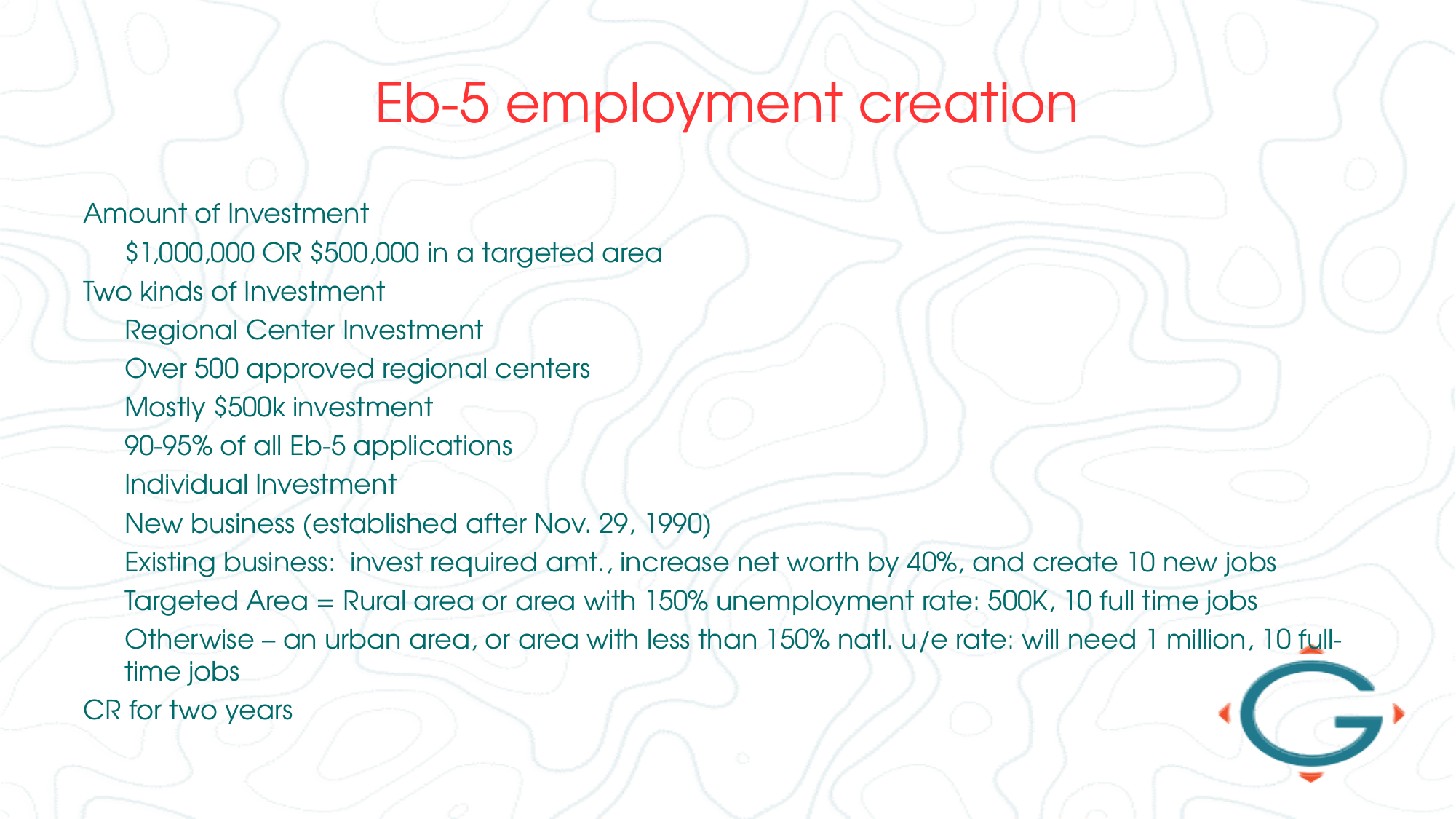

# Eb-5 employment creation
Amount of Investment
	$1,000,000 OR $500,000 in a targeted area
Two kinds of Investment
	Regional Center Investment
			Over 500 approved regional centers
			Mostly $500k investment
			90-95% of all Eb-5 applications
	Individual Investment
			New business (established after Nov. 29, 1990)
			Existing business:  invest required amt., increase net worth by 40%, and create 10 new jobs
			Targeted Area = Rural area or area with 150% unemployment rate: 500K, 10 full time jobs
			Otherwise – an urban area, or area with less than 150% natl. u/e rate: will need 1 million, 10 full-time jobs
CR for two years